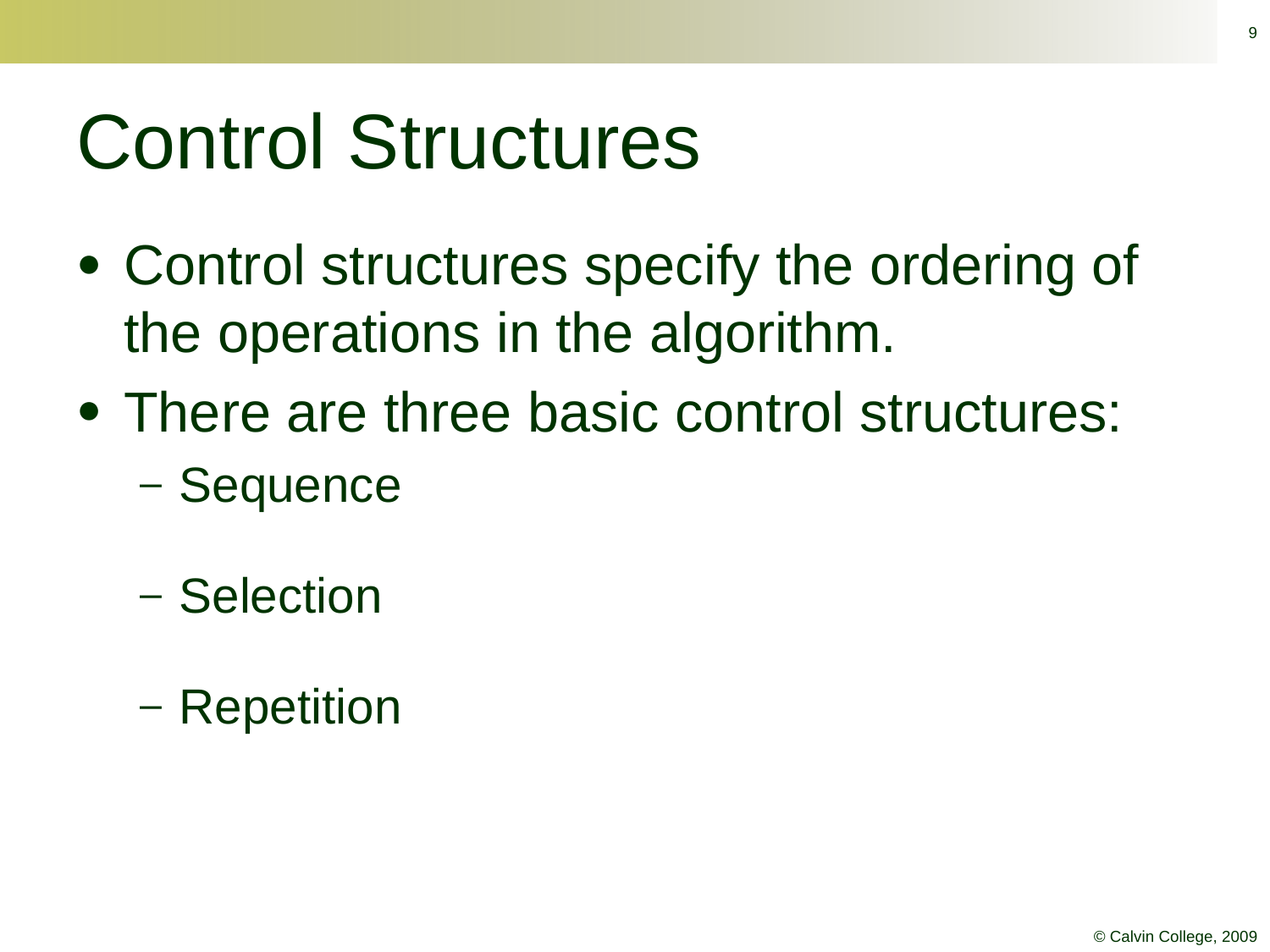

9
# Control Structures

Control structures specify the ordering of the operations in the algorithm.
There are three basic control structures:
Sequence

Selection

Repetition